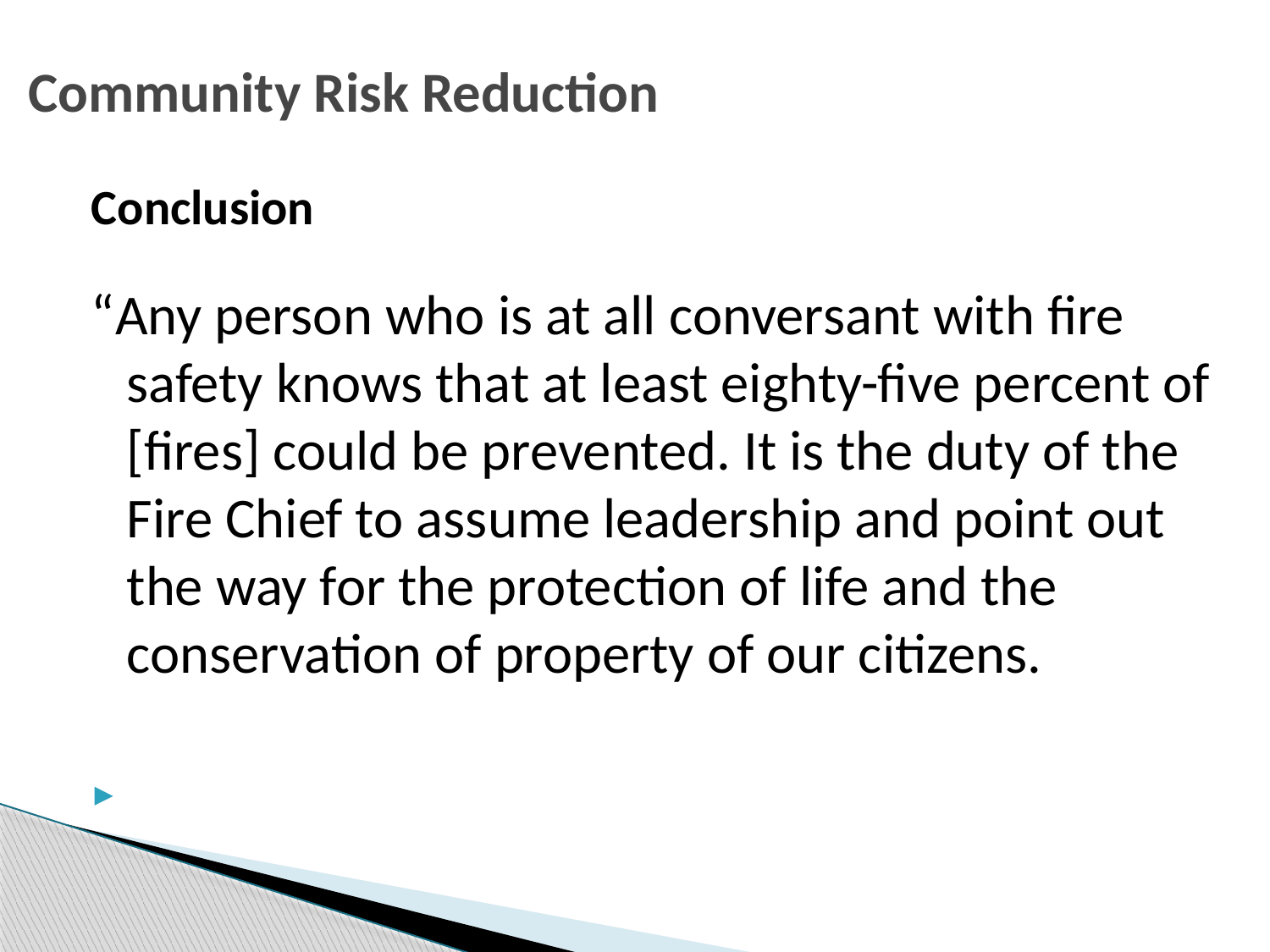

# Community Risk Reduction
Conclusion

“Any person who is at all conversant with fire safety knows that at least eighty-five percent of [fires] could be prevented. It is the duty of the Fire Chief to assume leadership and point out the way for the protection of life and the conservation of property of our citizens.